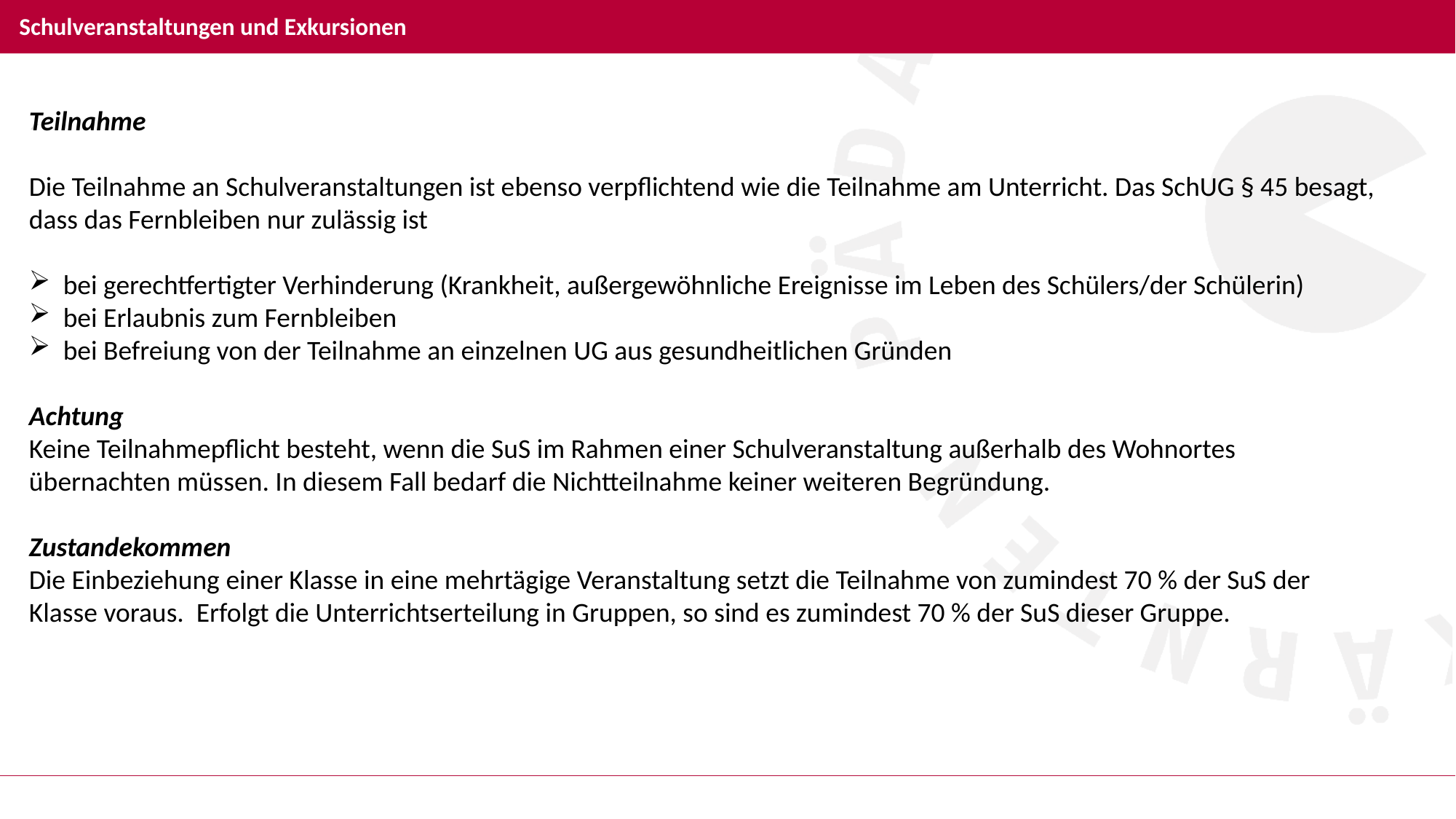

# Schulveranstaltungen und Exkursionen
Teilnahme

Die Teilnahme an Schulveranstaltungen ist ebenso verpflichtend wie die Teilnahme am Unterricht. Das SchUG § 45 besagt, dass das Fernbleiben nur zulässig ist

bei gerechtfertigter Verhinderung (Krankheit, außergewöhnliche Ereignisse im Leben des Schülers/der Schülerin)
bei Erlaubnis zum Fernbleiben
bei Befreiung von der Teilnahme an einzelnen UG aus gesundheitlichen Gründen

Achtung
Keine Teilnahmepflicht besteht, wenn die SuS im Rahmen einer Schulveranstaltung außerhalb des Wohnortes übernachten müssen. In diesem Fall bedarf die Nichtteilnahme keiner weiteren Begründung.

Zustandekommen
Die Einbeziehung einer Klasse in eine mehrtägige Veranstaltung setzt die Teilnahme von zumindest 70 % der SuS der Klasse voraus.  Erfolgt die Unterrichtserteilung in Gruppen, so sind es zumindest 70 % der SuS dieser Gruppe.
´